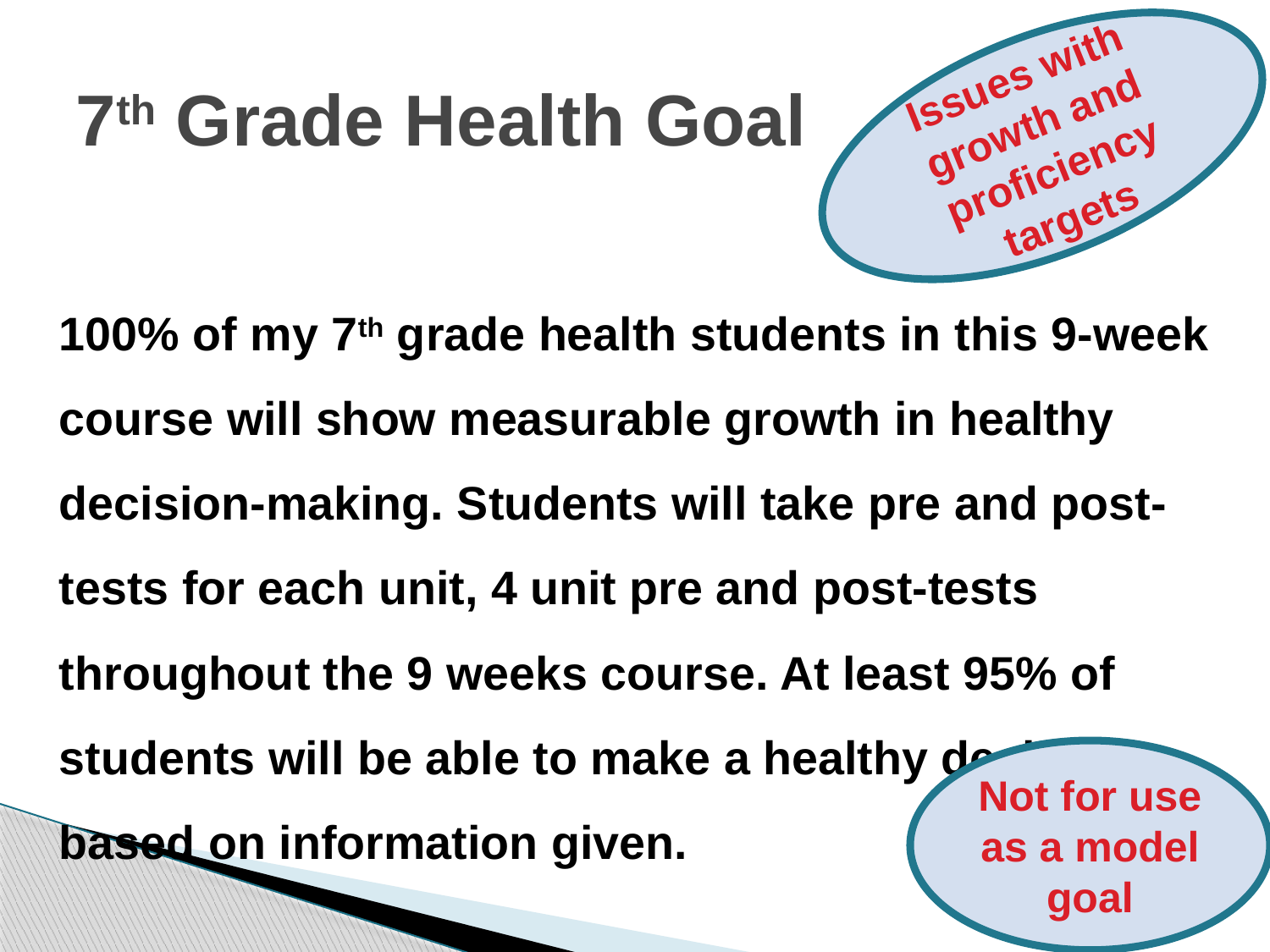

Issues with growth and proficiency targets
# 7th Grade Health Goal

100% of my 7th grade health students in this 9-week course will show measurable growth in healthy decision-making. Students will take pre and post-tests for each unit, 4 unit pre and post-tests throughout the 9 weeks course. At least 95% of students will be able to make a healthy decision based on information given.
Not for use as a model goal